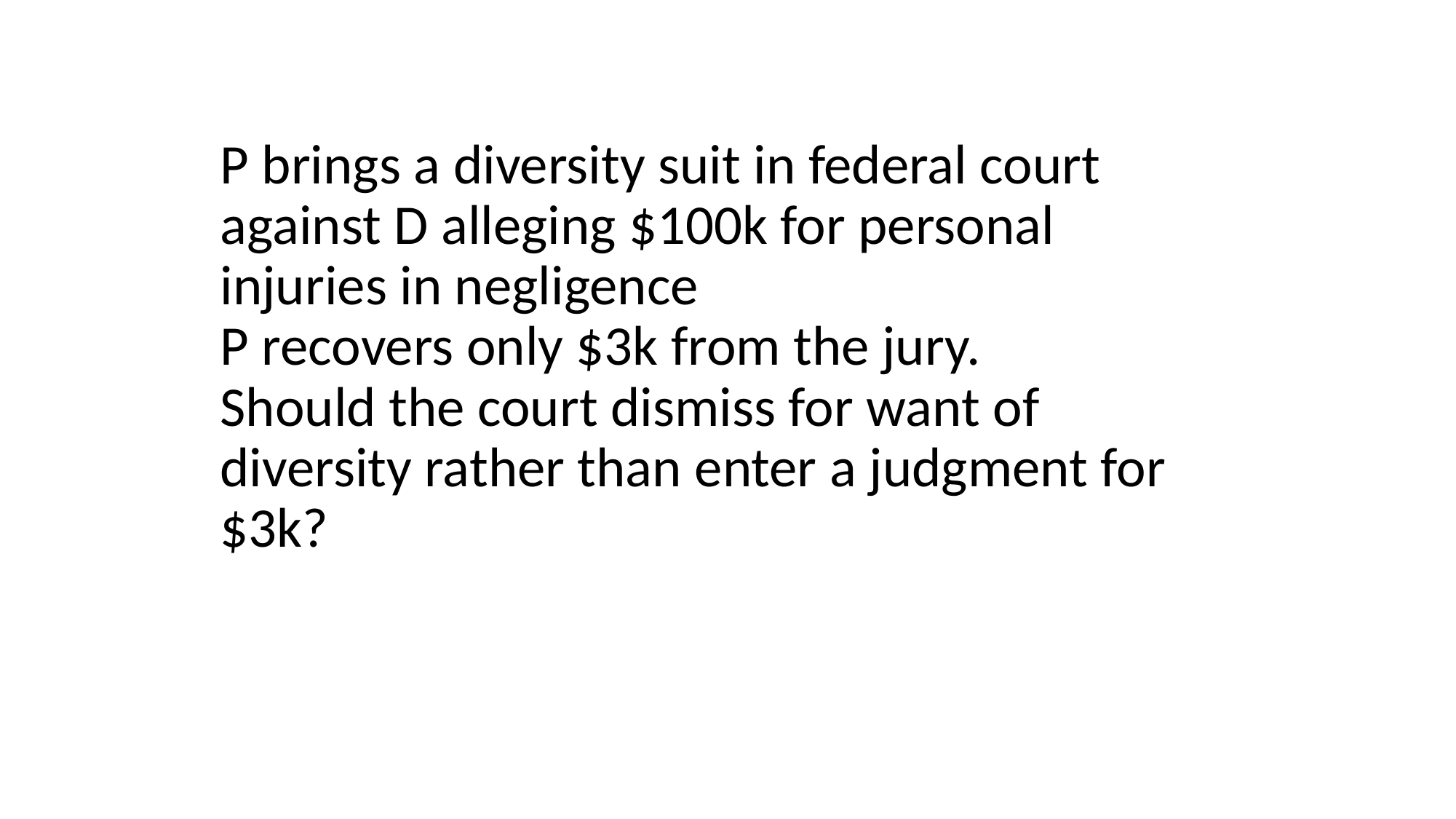

# P brings a diversity suit in federal court against D alleging $100k for personal injuries in negligence P recovers only $3k from the jury. Should the court dismiss for want of diversity rather than enter a judgment for $3k?